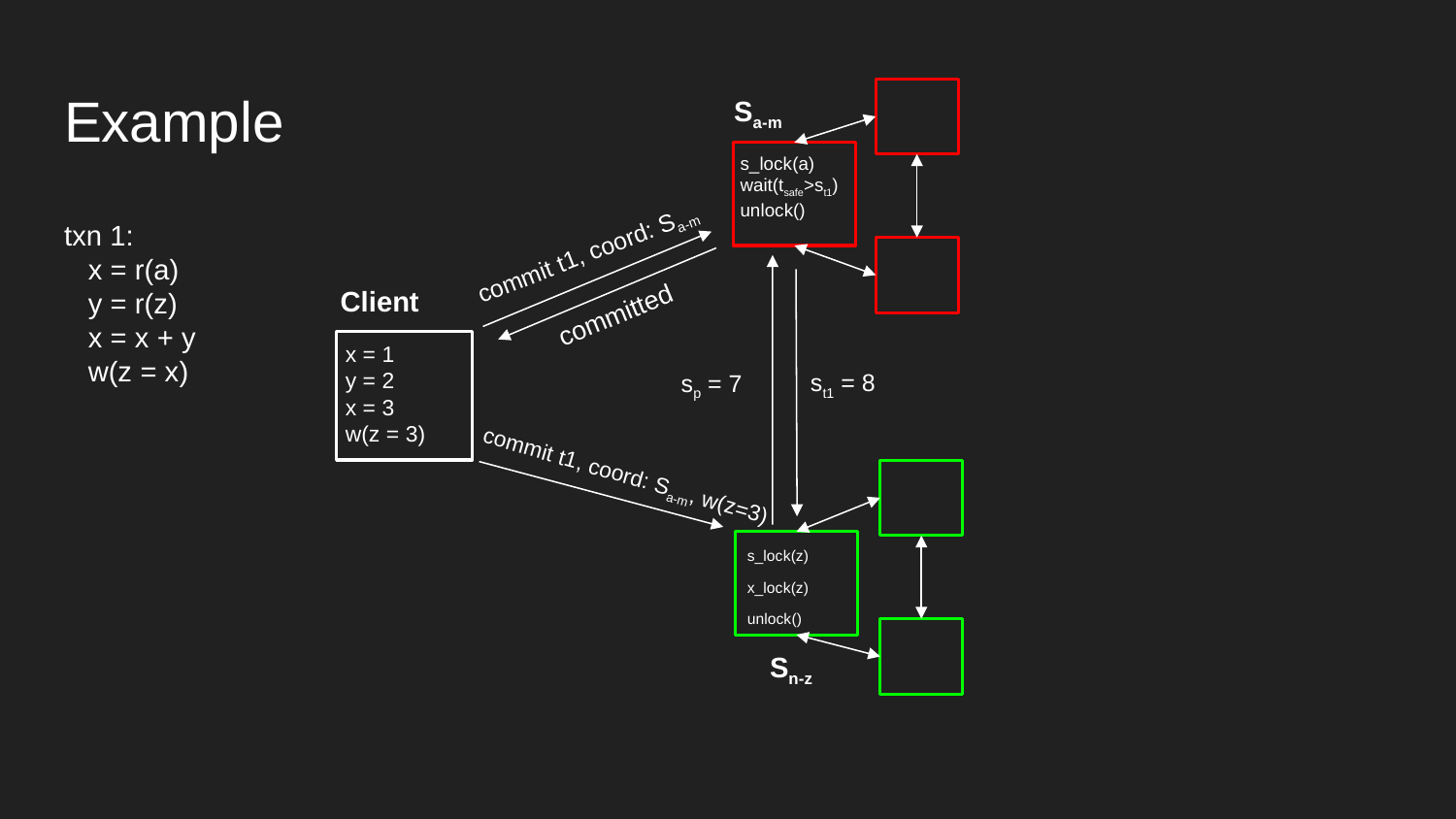

# Example
Sa-m

s_lock(a)
wait(tsafe>st1)
unlock()

txn 1:
   x = r(a)
   y = r(z)
   x = x + y
   w(z = x)
commit t1, coord: Sa-m

Client
committed
x = 1
y = 2
x = 3
w(z = 3)

st1 = 8
sp = 7
commit t1, coord: Sa-m, w(z=3)

s_lock(z)
x_lock(z)
unlock()

Sn-z